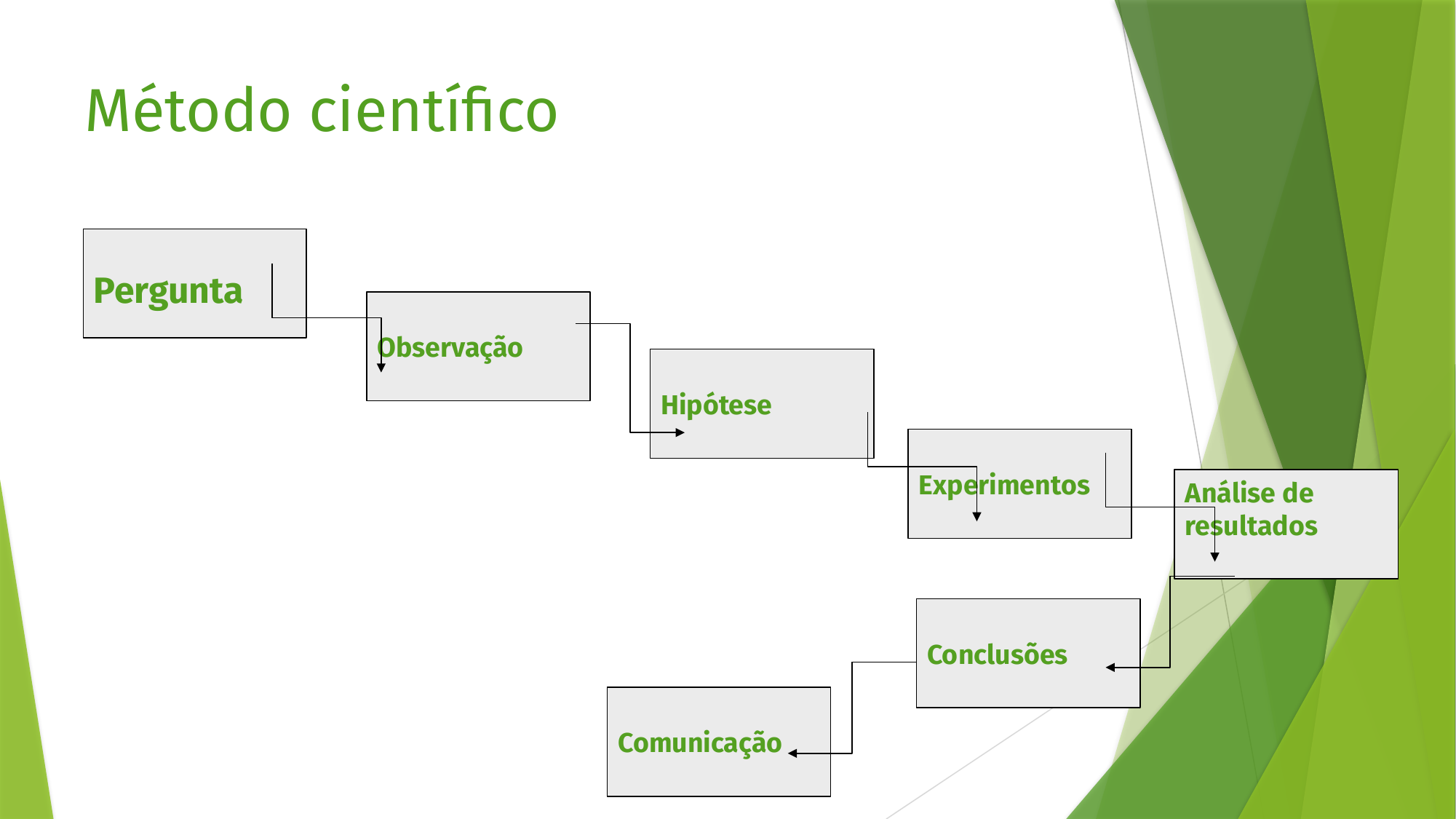

Método científico

Pergunta

Observação

Hipótese

Experimentos
Análise de
resultados

Conclusões

Comunicação